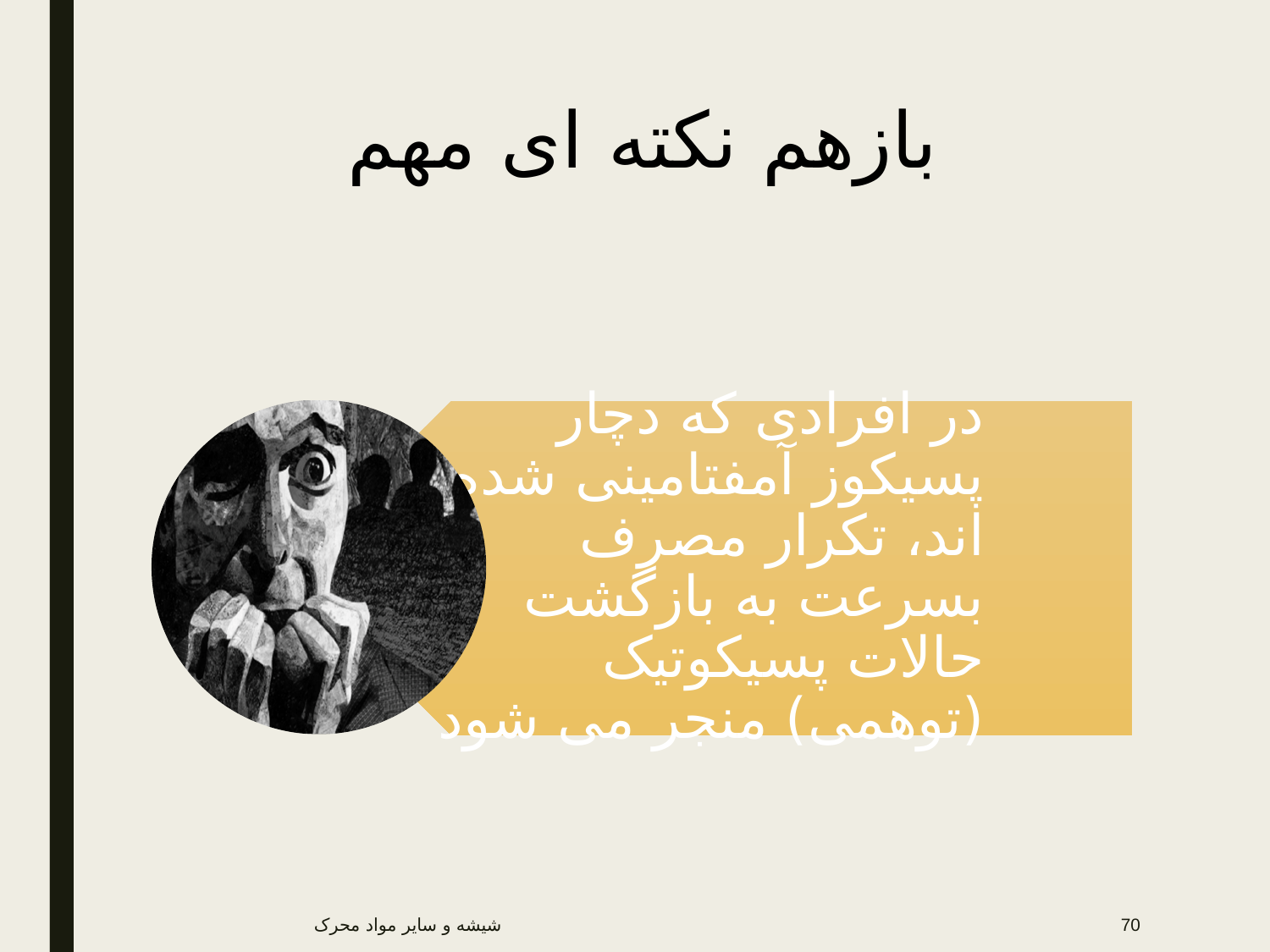

# بازهم نکته ای مهم
در افرادی که دچار پسیکوز آمفتامینی شده اند، تکرار مصرف بسرعت به بازگشت حالات پسیکوتیک (توهمی) منجر می شود
شیشه و سایر مواد محرک
70